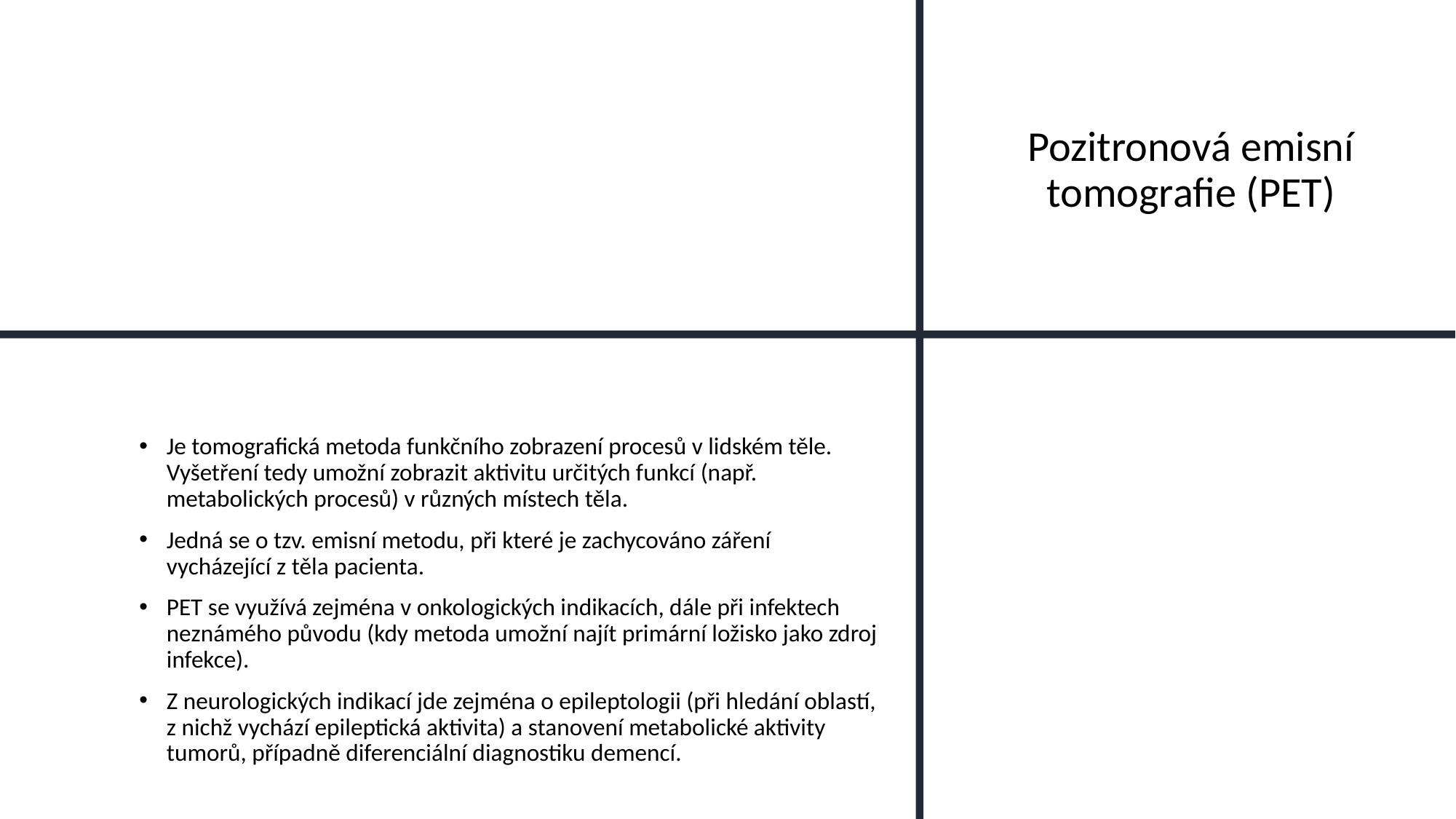

# Pozitronová emisní tomografie (PET)

Je tomografická metoda funkčního zobrazení procesů v lidském těle. Vyšetření tedy umožní zobrazit aktivitu určitých funkcí (např. metabolických procesů) v různých místech těla.
Jedná se o tzv. emisní metodu, při které je zachycováno záření vycházející z těla pacienta.
PET se využívá zejména v onkologických indikacích, dále při infektech neznámého původu (kdy metoda umožní najít primární ložisko jako zdroj infekce).
Z neurologických indikací jde zejména o epileptologii (při hledání oblastí, z nichž vychází epileptická aktivita) a stanovení metabolické aktivity tumorů, případně diferenciální diagnostiku demencí.